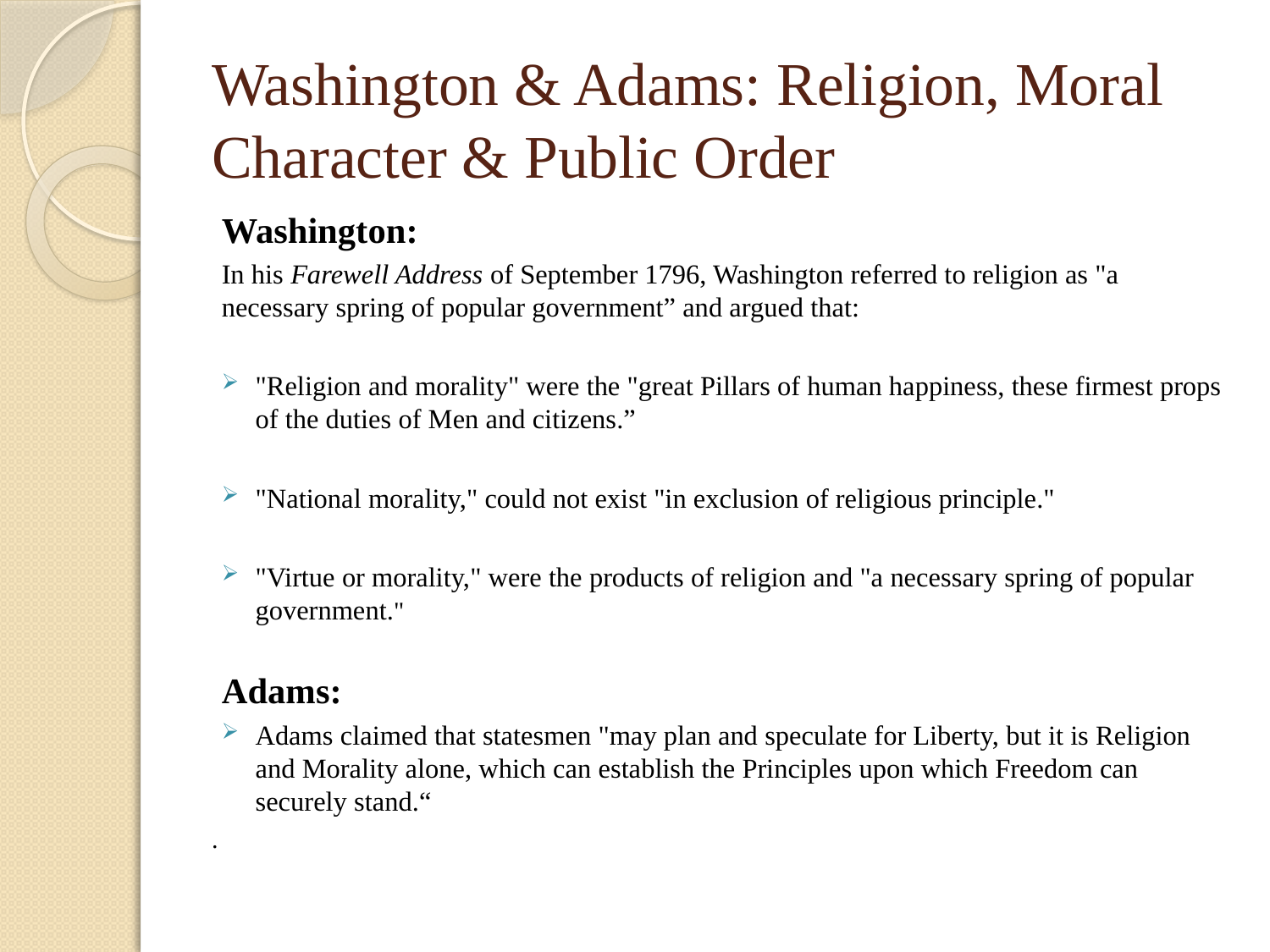

# Washington & Adams: Religion, Moral Character & Public Order
Washington:
In his Farewell Address of September 1796, Washington referred to religion as "a necessary spring of popular government” and argued that:

"Religion and morality" were the "great Pillars of human happiness, these firmest props of the duties of Men and citizens.”

"National morality," could not exist "in exclusion of religious principle."

"Virtue or morality," were the products of religion and "a necessary spring of popular government."

Adams:
Adams claimed that statesmen "may plan and speculate for Liberty, but it is Religion and Morality alone, which can establish the Principles upon which Freedom can securely stand.“
.